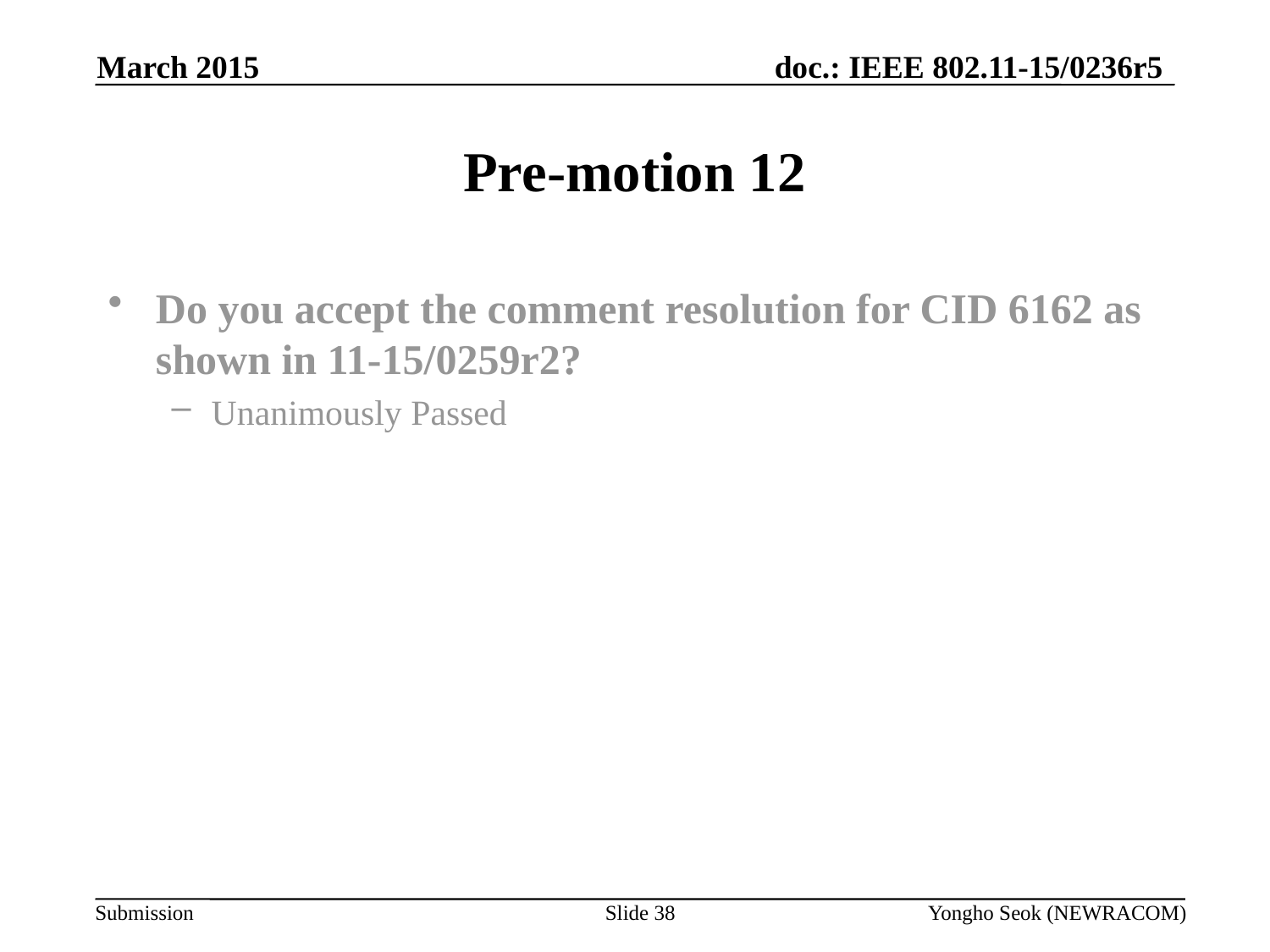

March 2015
# Pre-motion 12
Do you accept the comment resolution for CID 6162 as shown in 11-15/0259r2?
Unanimously Passed

Slide 38
Yongho Seok (NEWRACOM)